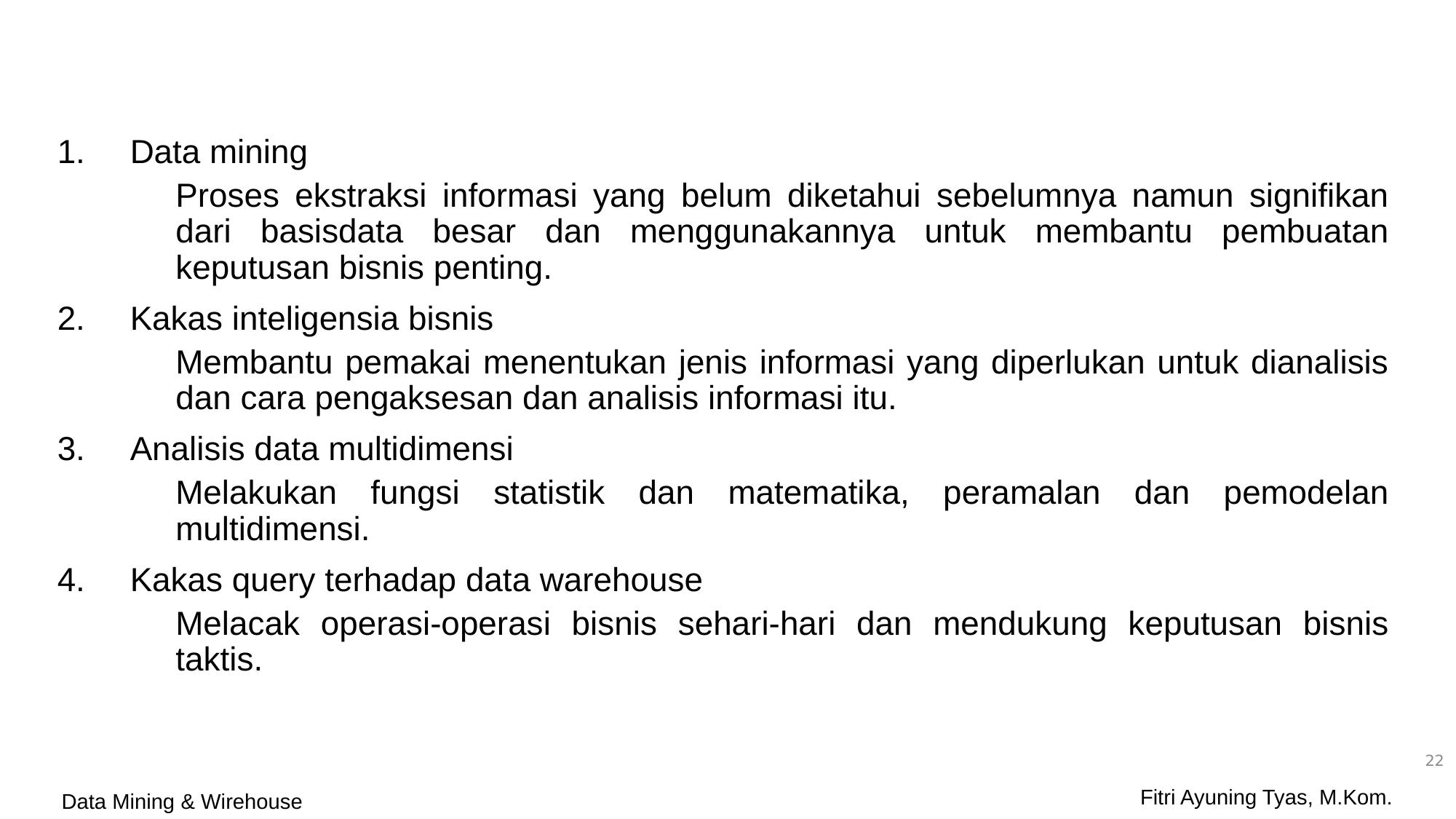

#
Data mining
	Proses ekstraksi informasi yang belum diketahui sebelumnya namun signifikan dari basisdata besar dan menggunakannya untuk membantu pembuatan keputusan bisnis penting.
Kakas inteligensia bisnis
	Membantu pemakai menentukan jenis informasi yang diperlukan untuk dianalisis dan cara pengaksesan dan analisis informasi itu.
Analisis data multidimensi
	Melakukan fungsi statistik dan matematika, peramalan dan pemodelan multidimensi.
Kakas query terhadap data warehouse
	Melacak operasi-operasi bisnis sehari-hari dan mendukung keputusan bisnis taktis.
22